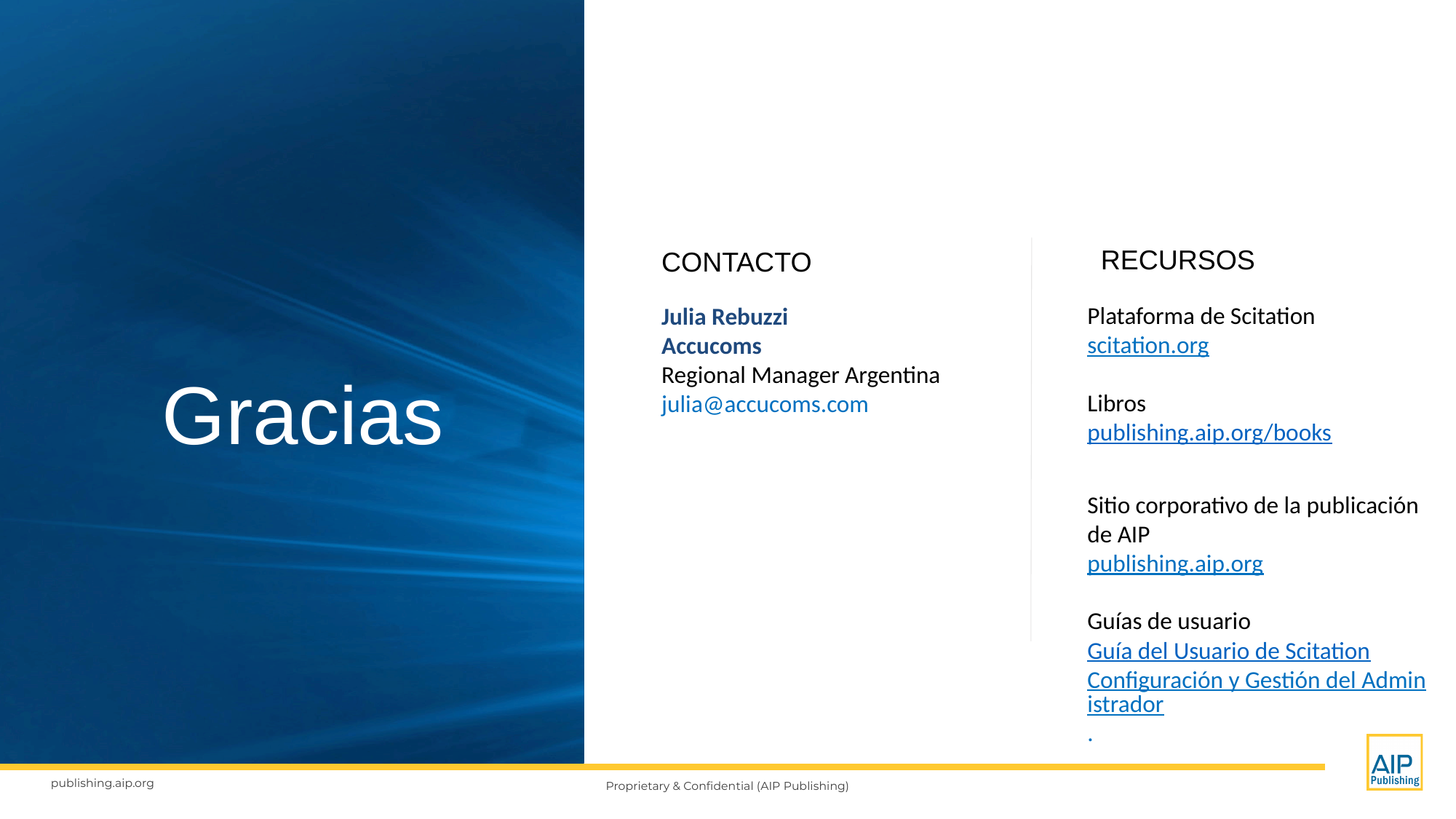

RECURSOS
CONTACTO
Plataforma de Scitation
scitation.org

Libros
publishing.aip.org/books

Sitio corporativo de la publicación de AIP
publishing.aip.org

Guías de usuario
Guía del Usuario de Scitation
Configuración y Gestión del Administrador.

Julia Rebuzzi
Accucoms
Regional Manager Argentina
julia@accucoms.com

Gracias